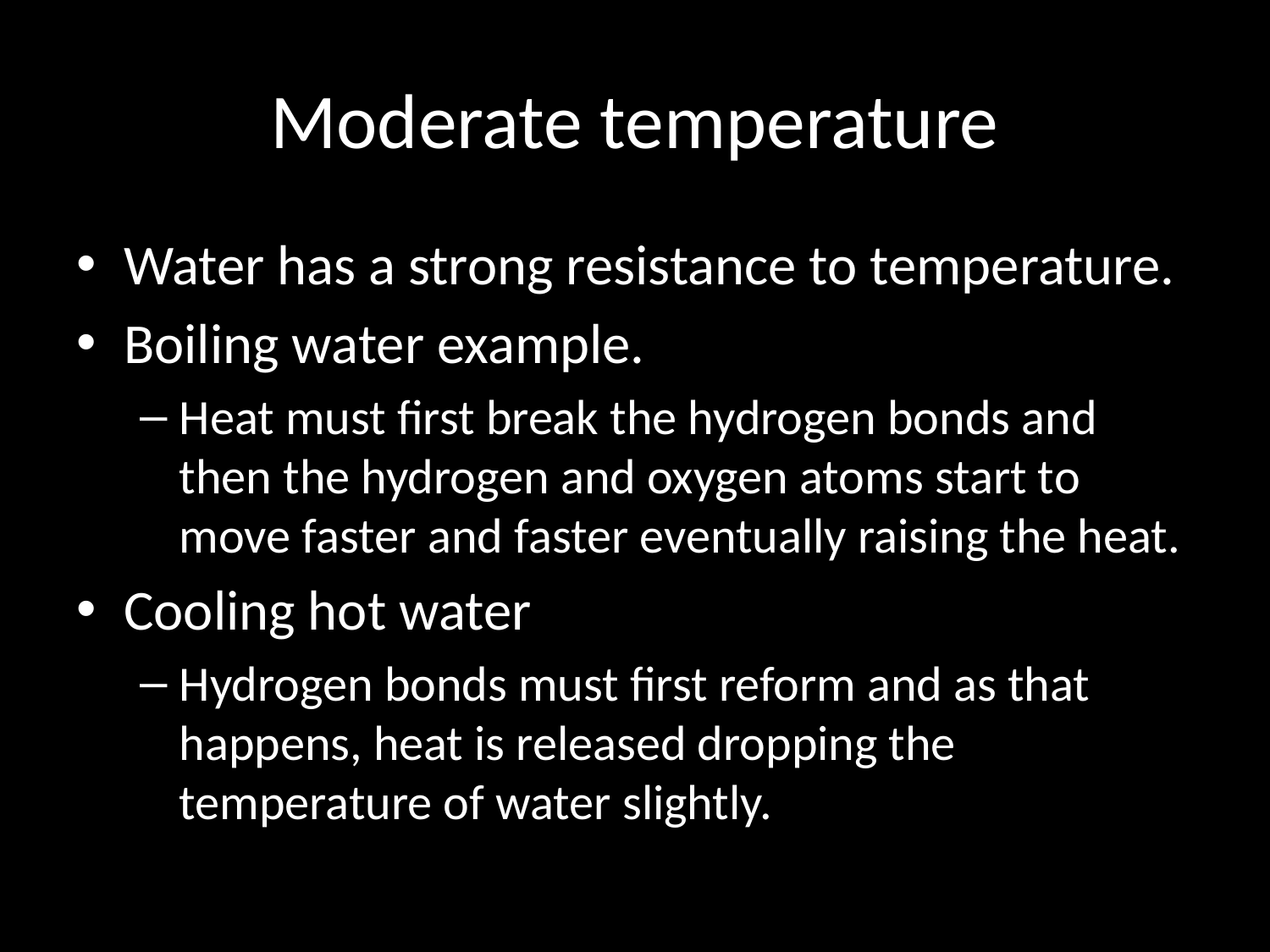

# Moderate temperature
Water has a strong resistance to temperature.
Boiling water example.
Heat must first break the hydrogen bonds and then the hydrogen and oxygen atoms start to move faster and faster eventually raising the heat.
Cooling hot water
Hydrogen bonds must first reform and as that happens, heat is released dropping the temperature of water slightly.